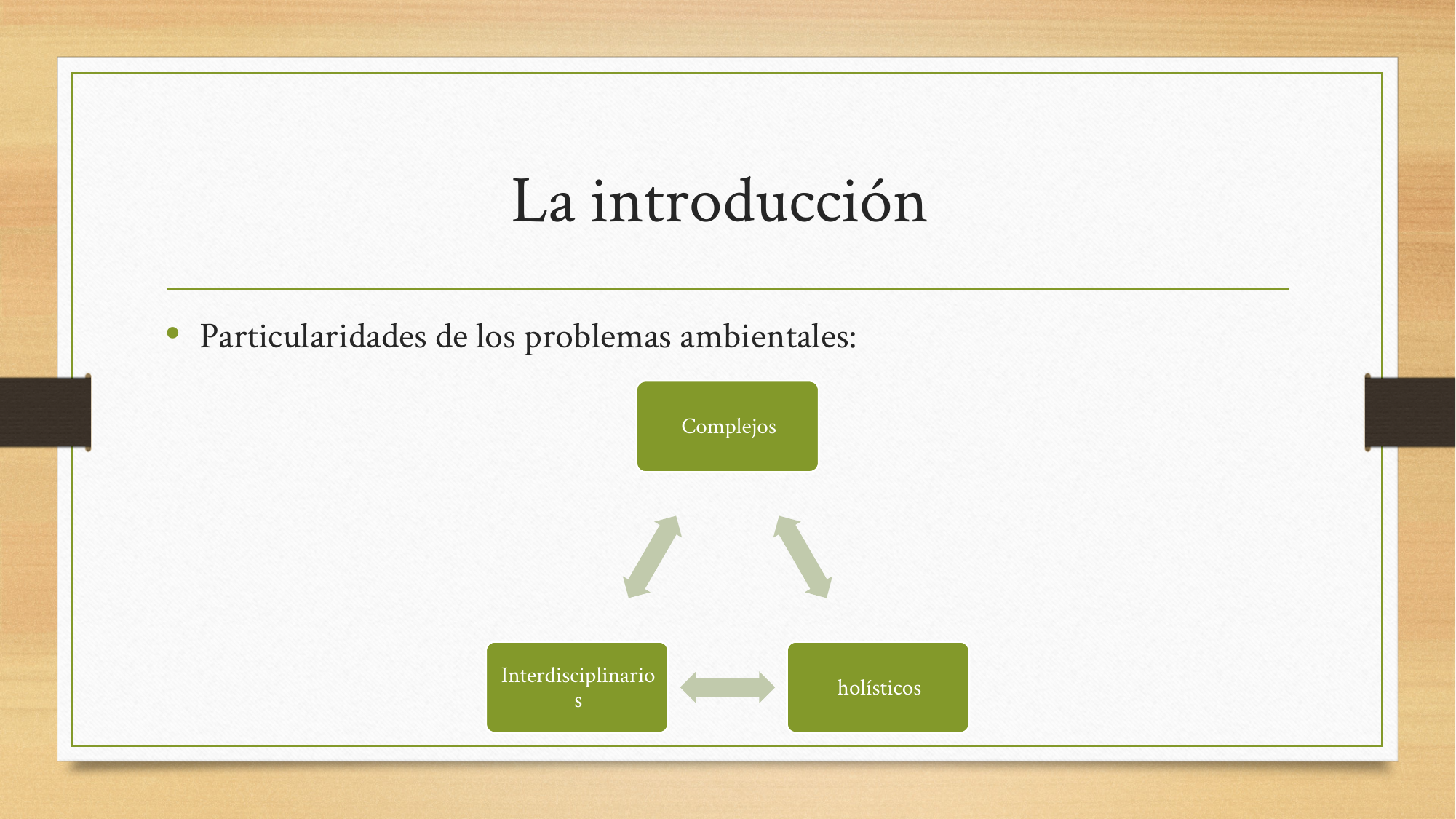

# La introducción
Particularidades de los problemas ambientales:

Complejos

holísticos

Interdisciplinarios